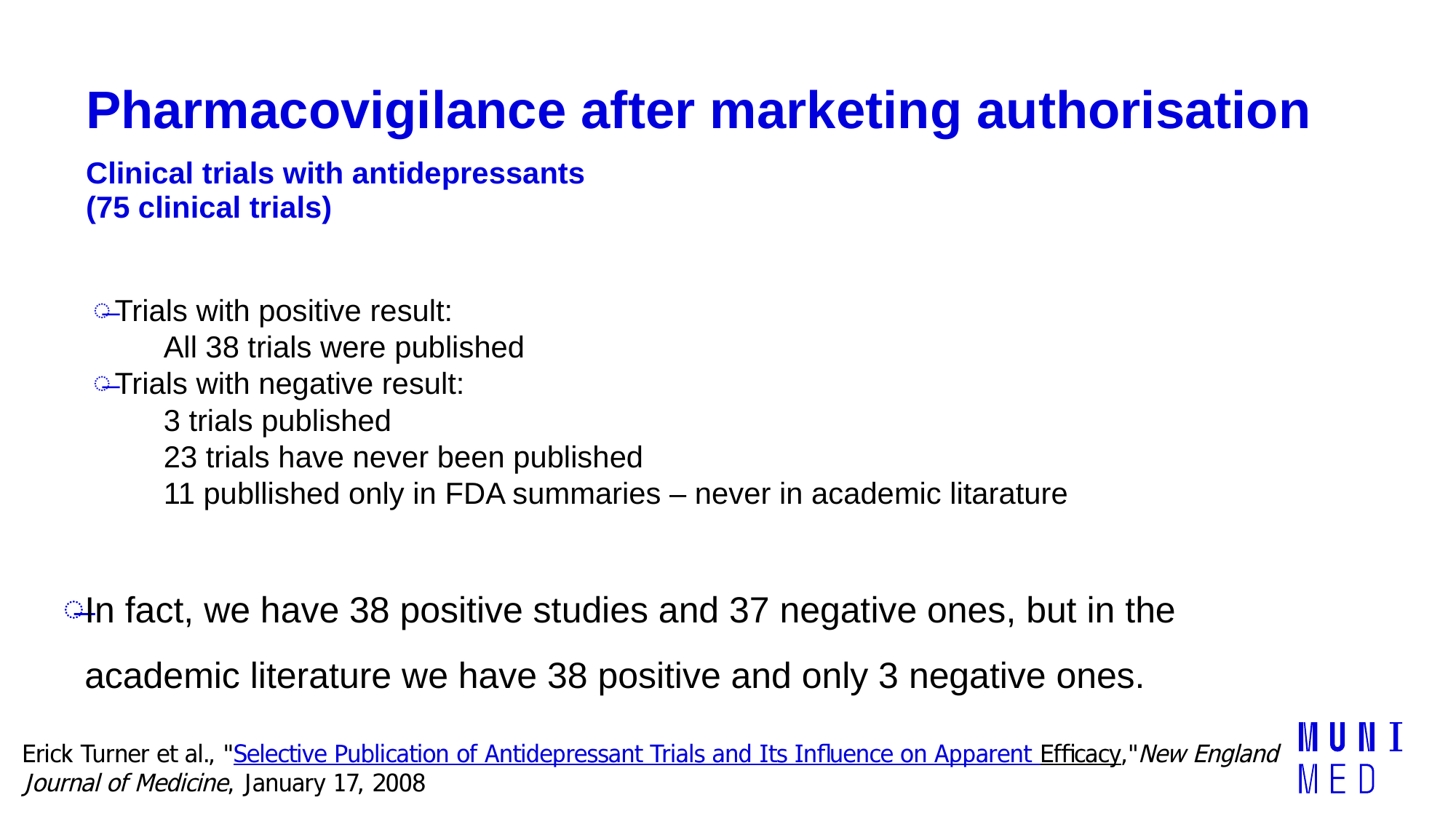

# Pharmacovigilance after marketing authorisation
Clinical trials with antidepressants
(75 clinical trials)
Trials with positive result:
All 38 trials were published
Trials with negative result:
3 trials published
23 trials have never been published
11 publlished only in FDA summaries – never in academic litarature

In fact, we have 38 positive studies and 37 negative ones, but in the academic literature we have 38 positive and only 3 negative ones.
Erick Turner et al., "Selective Publication of Antidepressant Trials and Its Influence on Apparent Efficacy,"New England Journal of Medicine, January 17, 2008